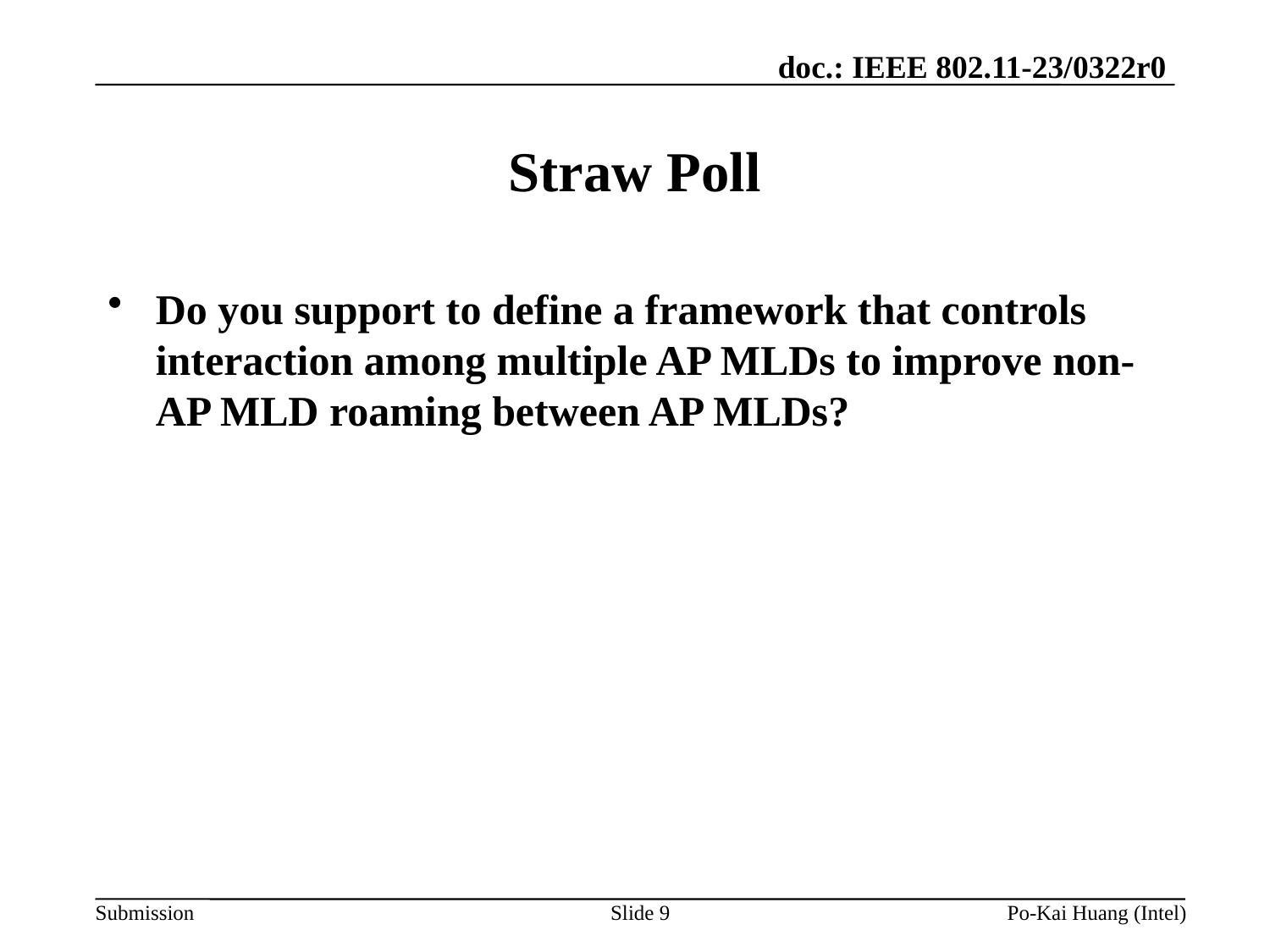

# Straw Poll
Do you support to define a framework that controls interaction among multiple AP MLDs to improve non-AP MLD roaming between AP MLDs?
Slide 9
Po-Kai Huang (Intel)